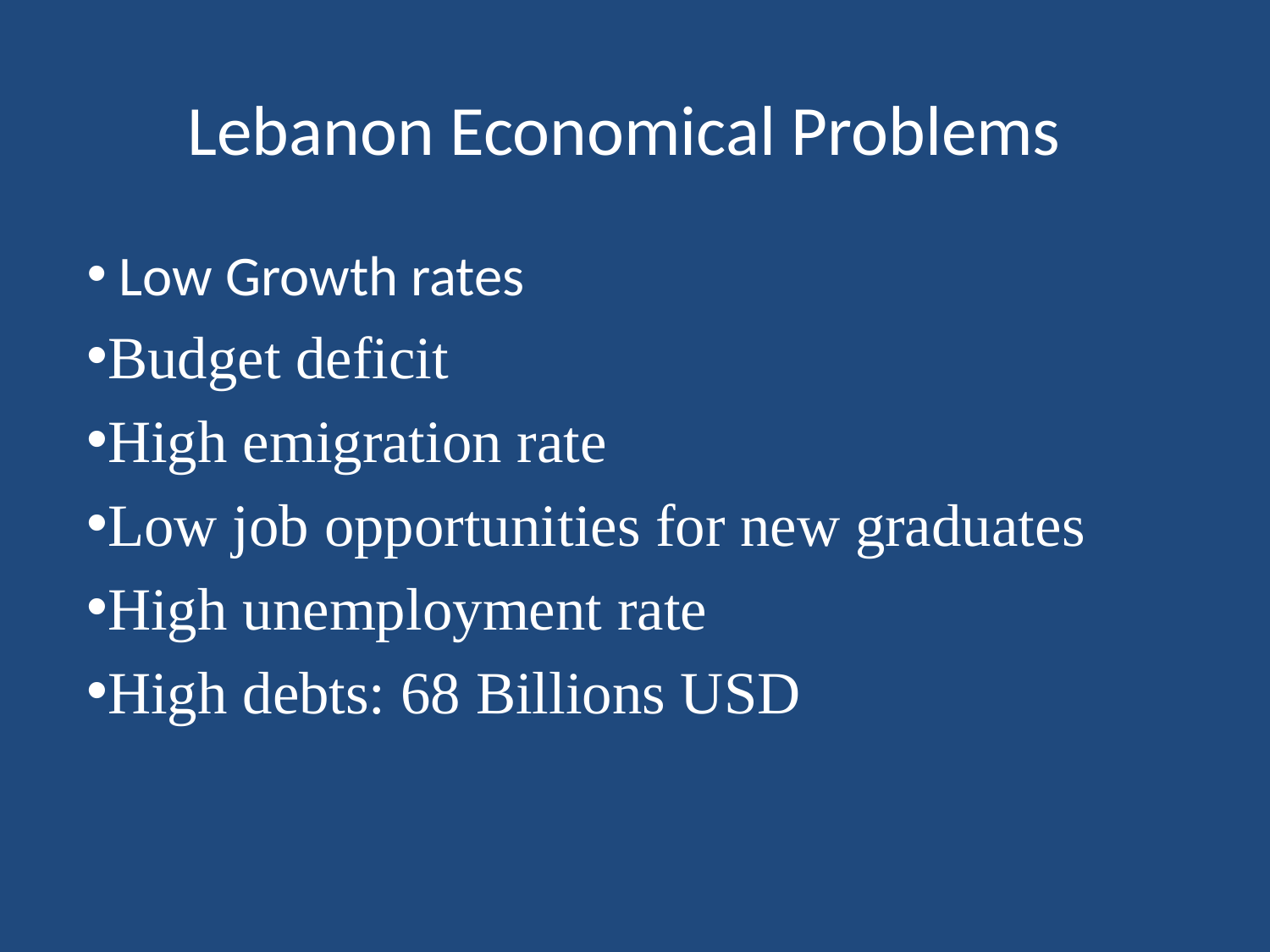

# Lebanon Economical Problems
 Low Growth rates
Budget deficit
High emigration rate
Low job opportunities for new graduates
High unemployment rate
High debts: 68 Billions USD